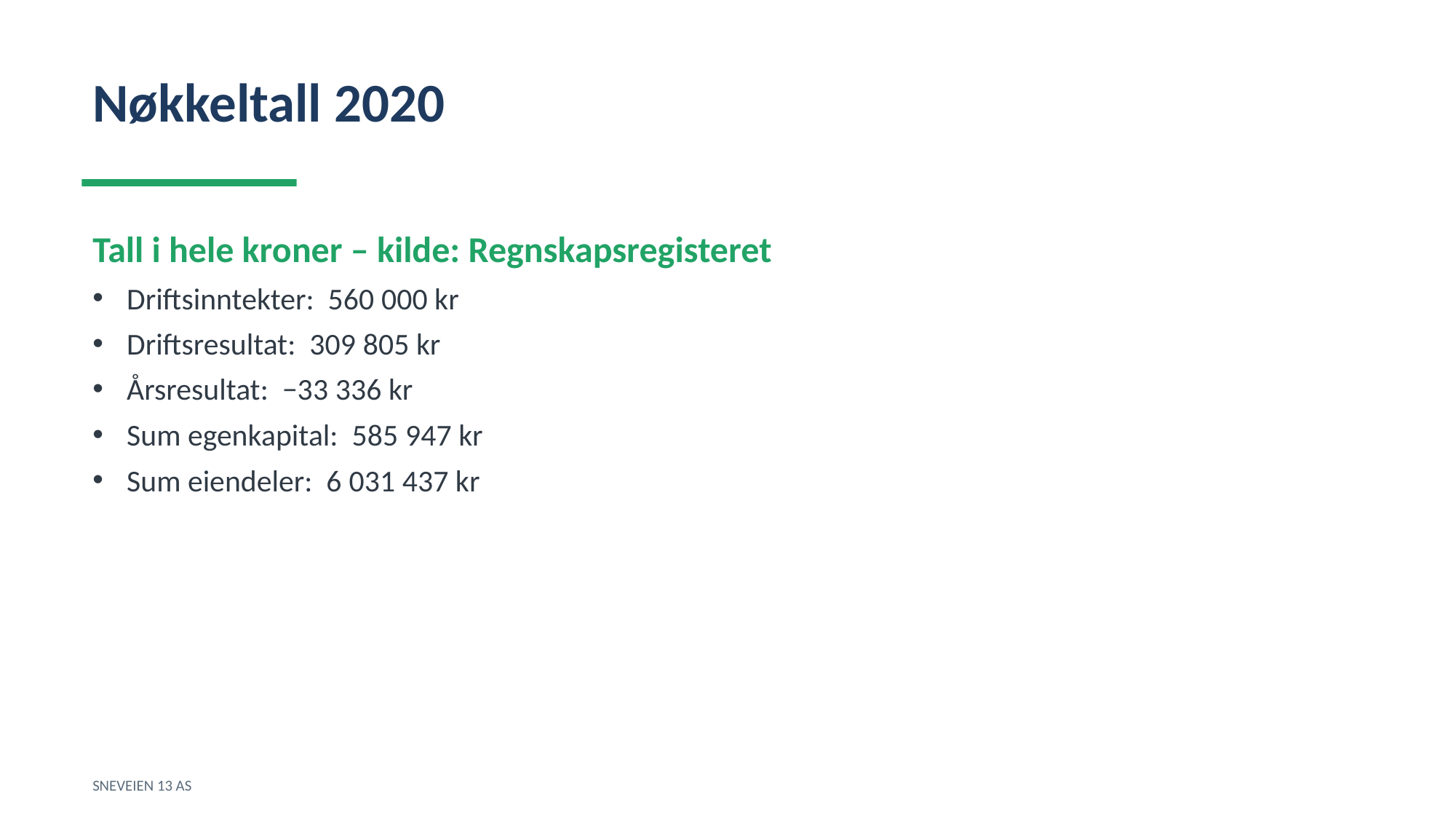

Nøkkeltall 2020

Tall i hele kroner – kilde: Regnskapsregisteret
Driftsinntekter:  560 000 kr
Driftsresultat:  309 805 kr
Årsresultat:  −33 336 kr
Sum egenkapital:  585 947 kr
Sum eiendeler:  6 031 437 kr
SNEVEIEN 13 AS